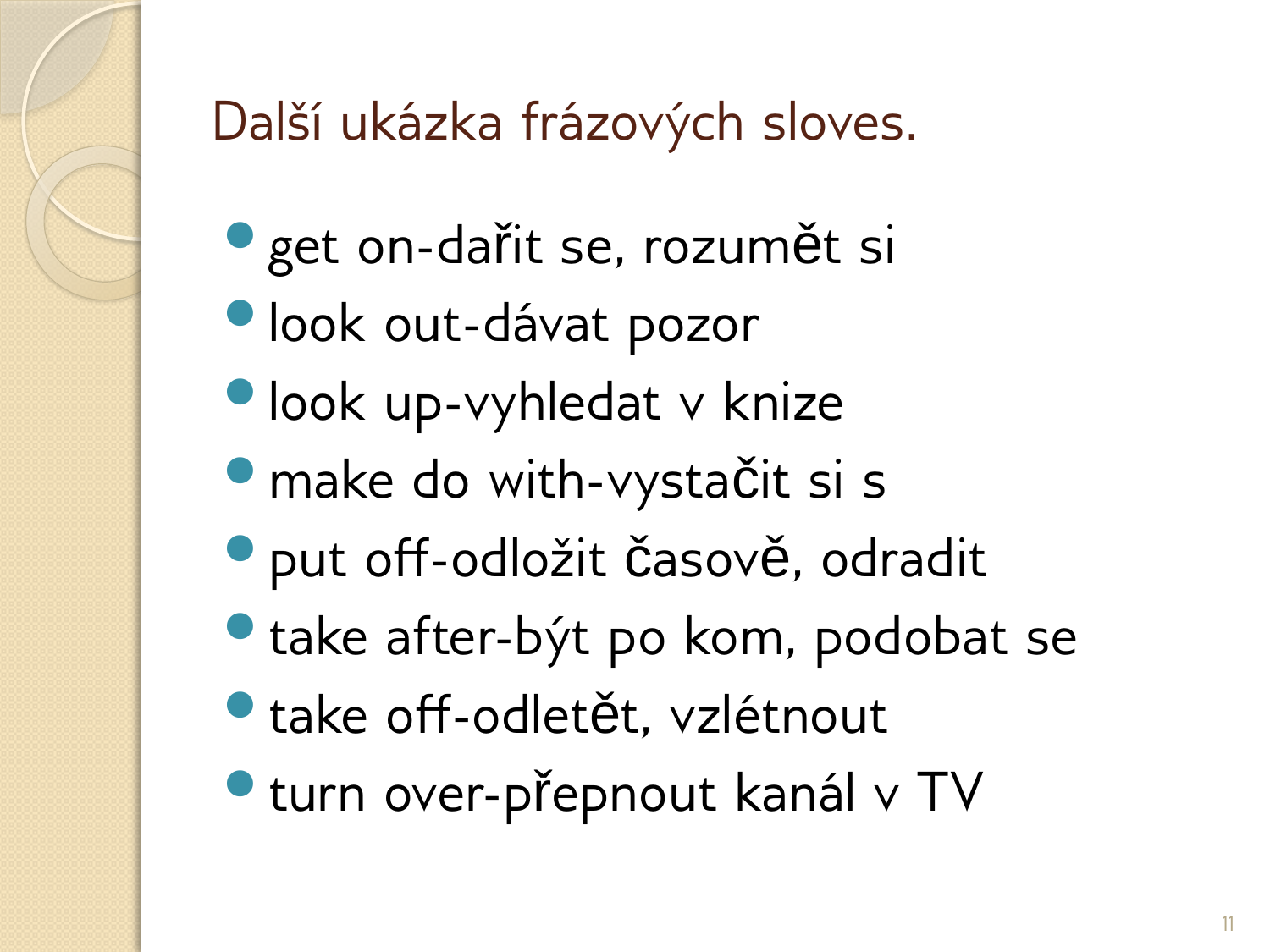

# Další ukázka frázových sloves.
get on-dařit se, rozumět si
look out-dávat pozor
look up-vyhledat v knize
make do with-vystačit si s
put off-odložit časově, odradit
take after-být po kom, podobat se
take off-odletět, vzlétnout
turn over-přepnout kanál v TV

11